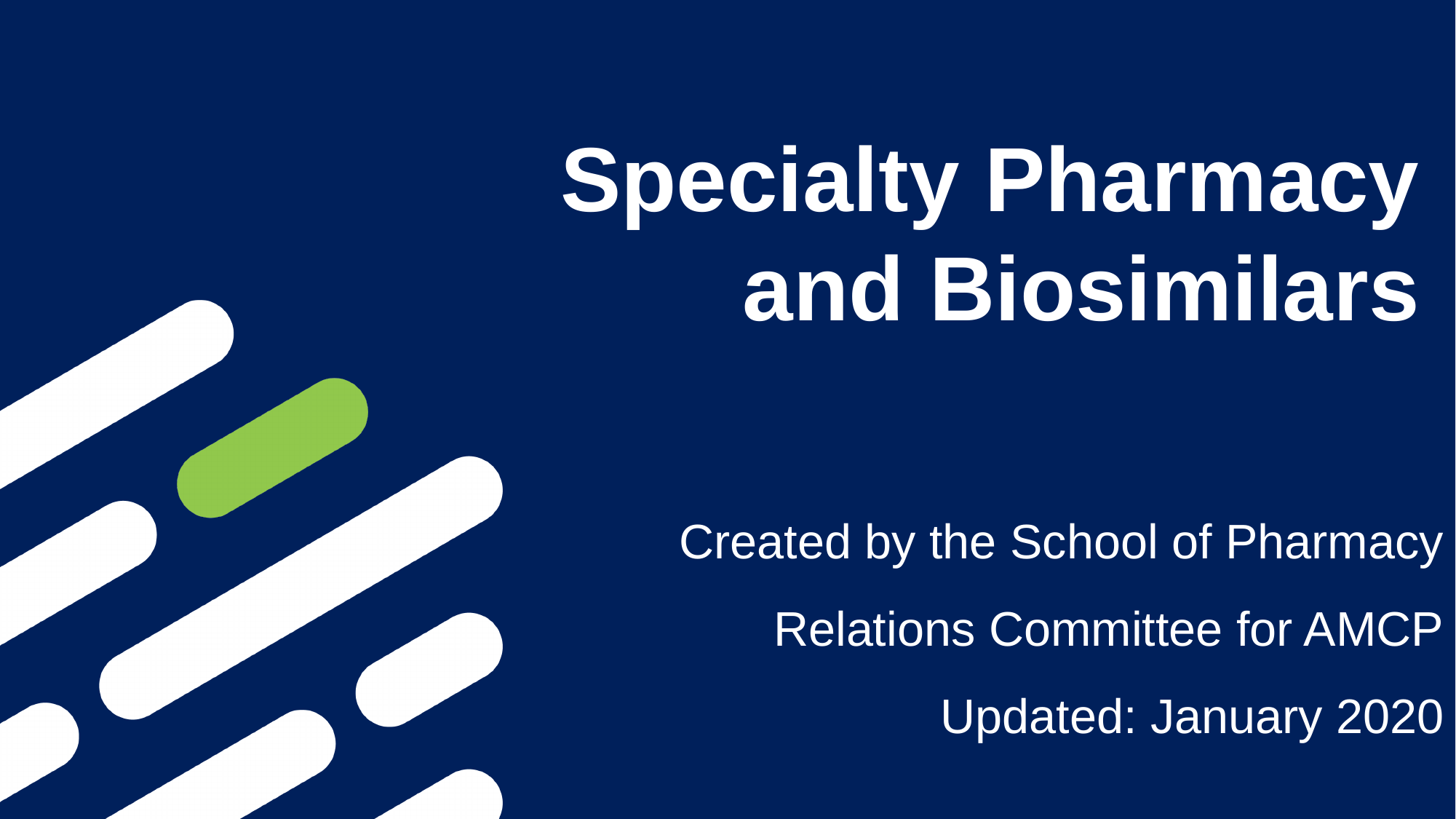

Specialty Pharmacy
and Biosimilars
Created by the School of Pharmacy Relations Committee for AMCP
Updated: January 2020